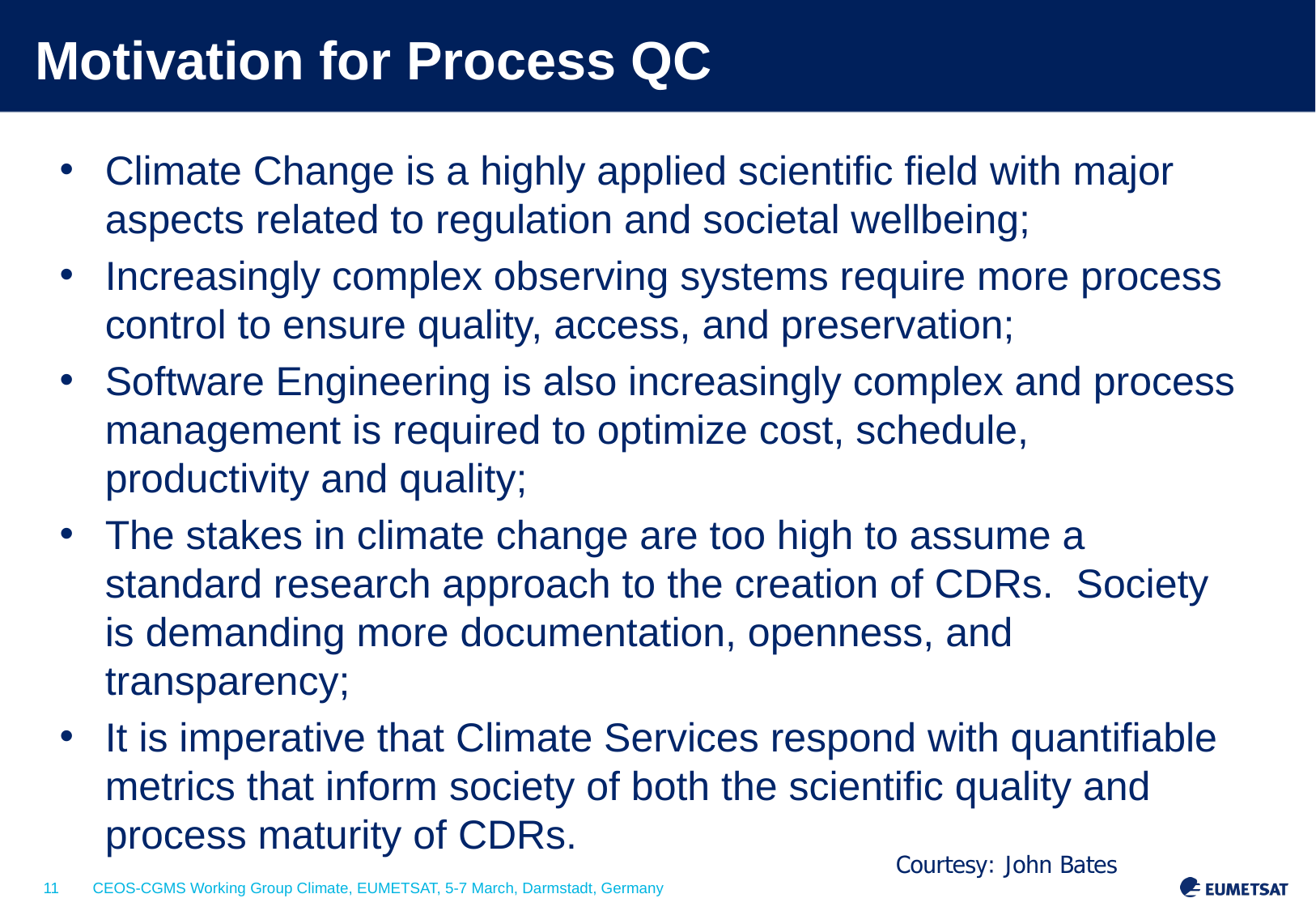

# Motivation for Process QC
Climate Change is a highly applied scientific field with major aspects related to regulation and societal wellbeing;
Increasingly complex observing systems require more process control to ensure quality, access, and preservation;
Software Engineering is also increasingly complex and process management is required to optimize cost, schedule, productivity and quality;
The stakes in climate change are too high to assume a standard research approach to the creation of CDRs.  Society is demanding more documentation, openness, and transparency;
It is imperative that Climate Services respond with quantifiable metrics that inform society of both the scientific quality and process maturity of CDRs.

Courtesy: John Bates